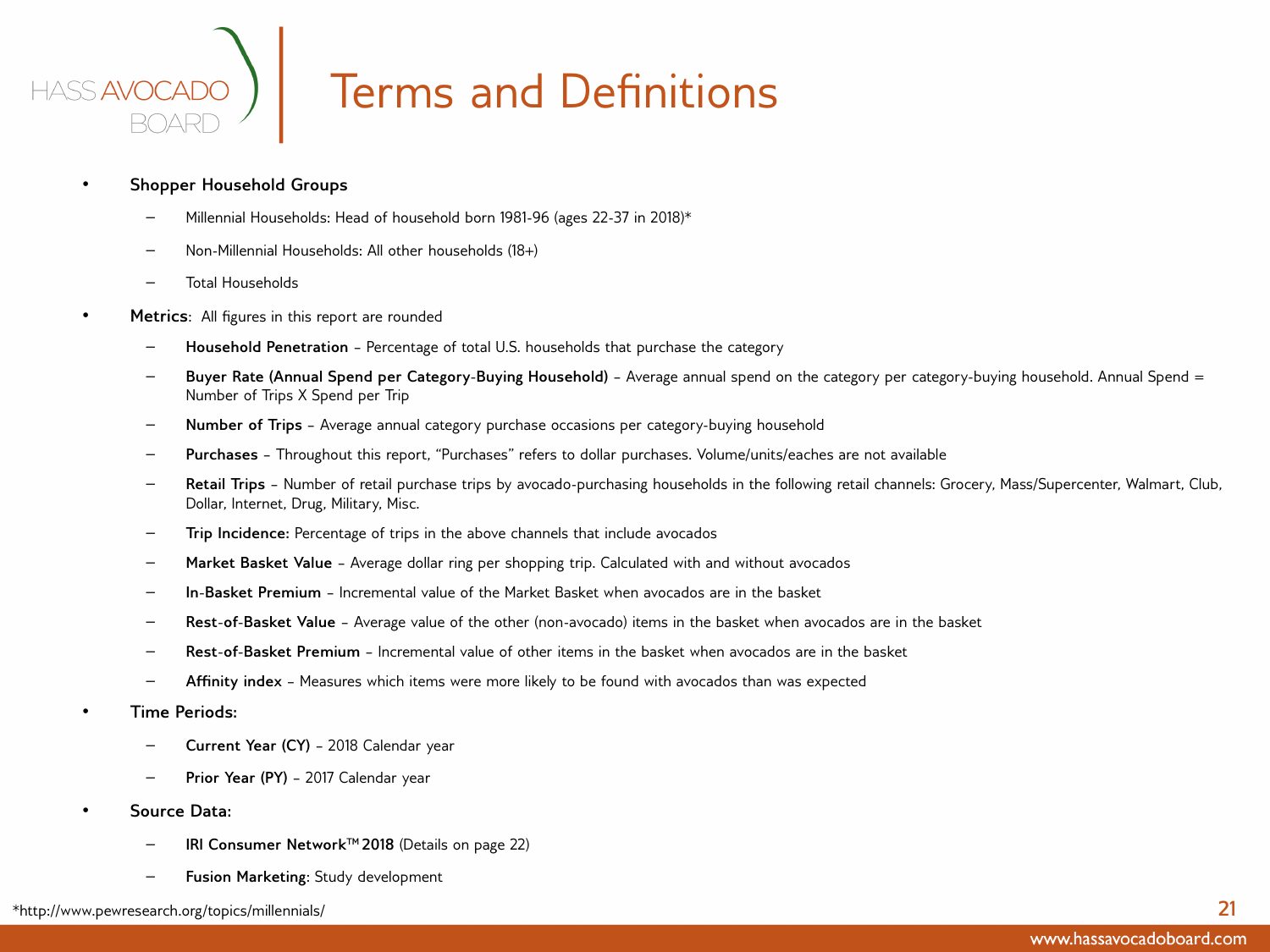

# Terms and Definitions
Shopper Household Groups
Millennial Households: Head of household born 1981-96 (ages 22-37 in 2018)*
Non-Millennial Households: All other households (18+)
Total Households
Metrics:  All figures in this report are rounded
Household Penetration – Percentage of total U.S. households that purchase the category
Buyer Rate (Annual Spend per Category-Buying Household) – Average annual spend on the category per category-buying household. Annual Spend = Number of Trips X Spend per Trip
Number of Trips – Average annual category purchase occasions per category-buying household
Purchases – Throughout this report, “Purchases” refers to dollar purchases. Volume/units/eaches are not available
Retail Trips – Number of retail purchase trips by avocado-purchasing households in the following retail channels: Grocery, Mass/Supercenter, Walmart, Club, Dollar, Internet, Drug, Military, Misc.
Trip Incidence: Percentage of trips in the above channels that include avocados
Market Basket Value – Average dollar ring per shopping trip. Calculated with and without avocados
In-Basket Premium – Incremental value of the Market Basket when avocados are in the basket
Rest-of-Basket Value – Average value of the other (non-avocado) items in the basket when avocados are in the basket
Rest-of-Basket Premium – Incremental value of other items in the basket when avocados are in the basket
Affinity index – Measures which items were more likely to be found with avocados than was expected
Time Periods:
Current Year (CY) – 2018 Calendar year
Prior Year (PY) – 2017 Calendar year
Source Data:
IRI Consumer NetworkTM 2018 (Details on page 22)
Fusion Marketing: Study development

21
*http://www.pewresearch.org/topics/millennials/